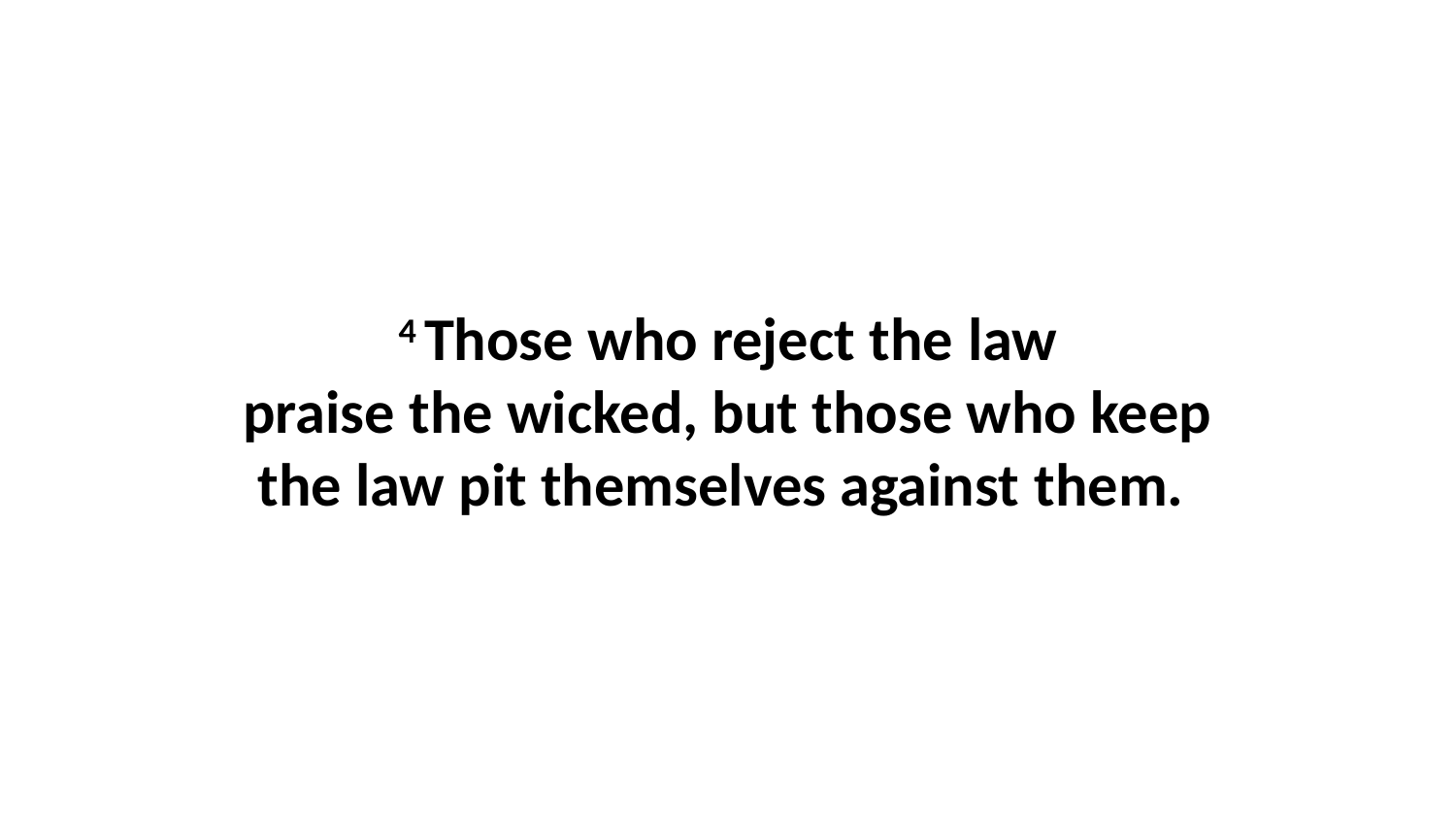

4 Those who reject the law praise the wicked, but those who keep the law pit themselves against them.